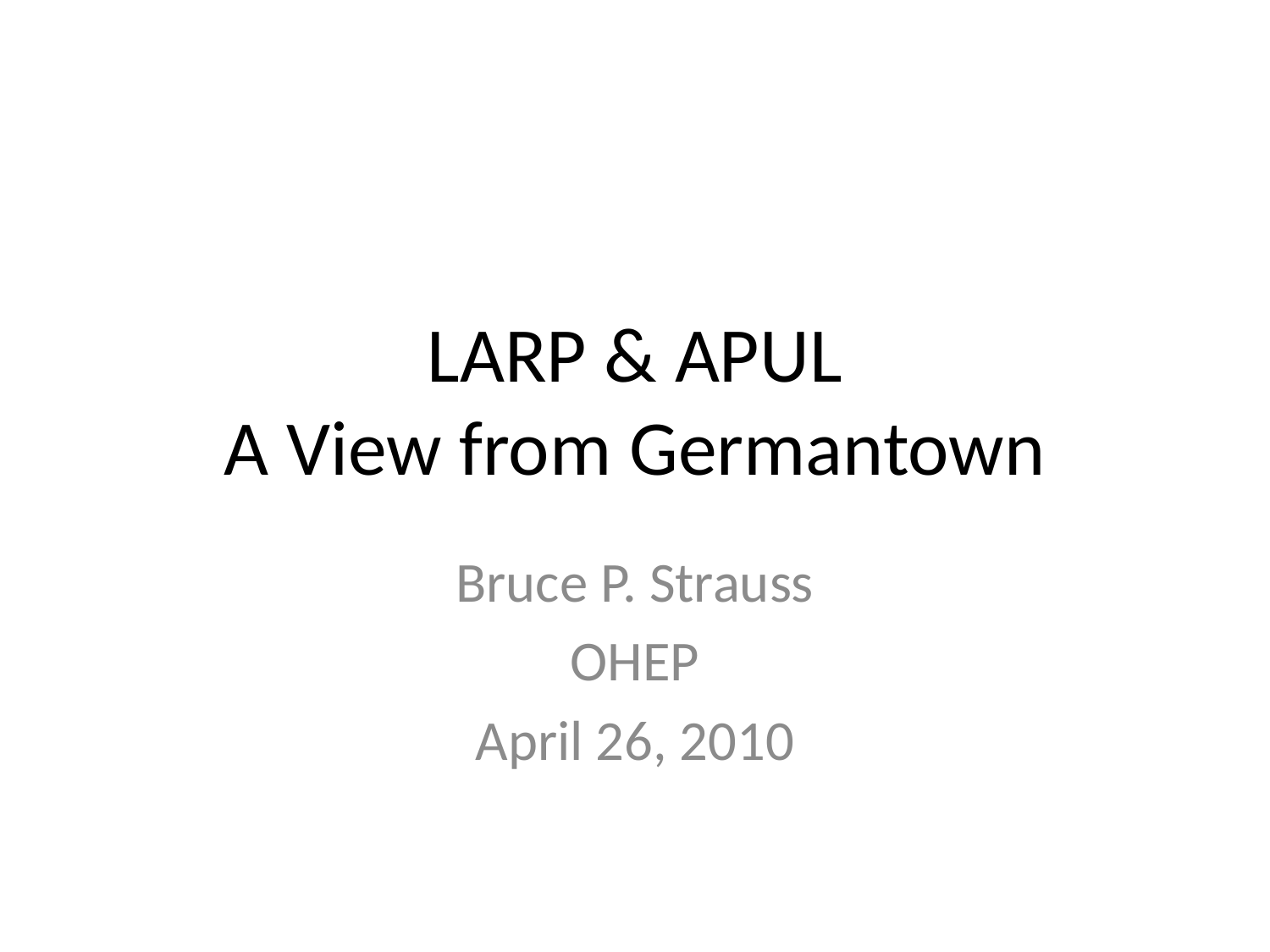

# LARP & APUL A View from Germantown
Bruce P. Strauss
OHEP
April 26, 2010